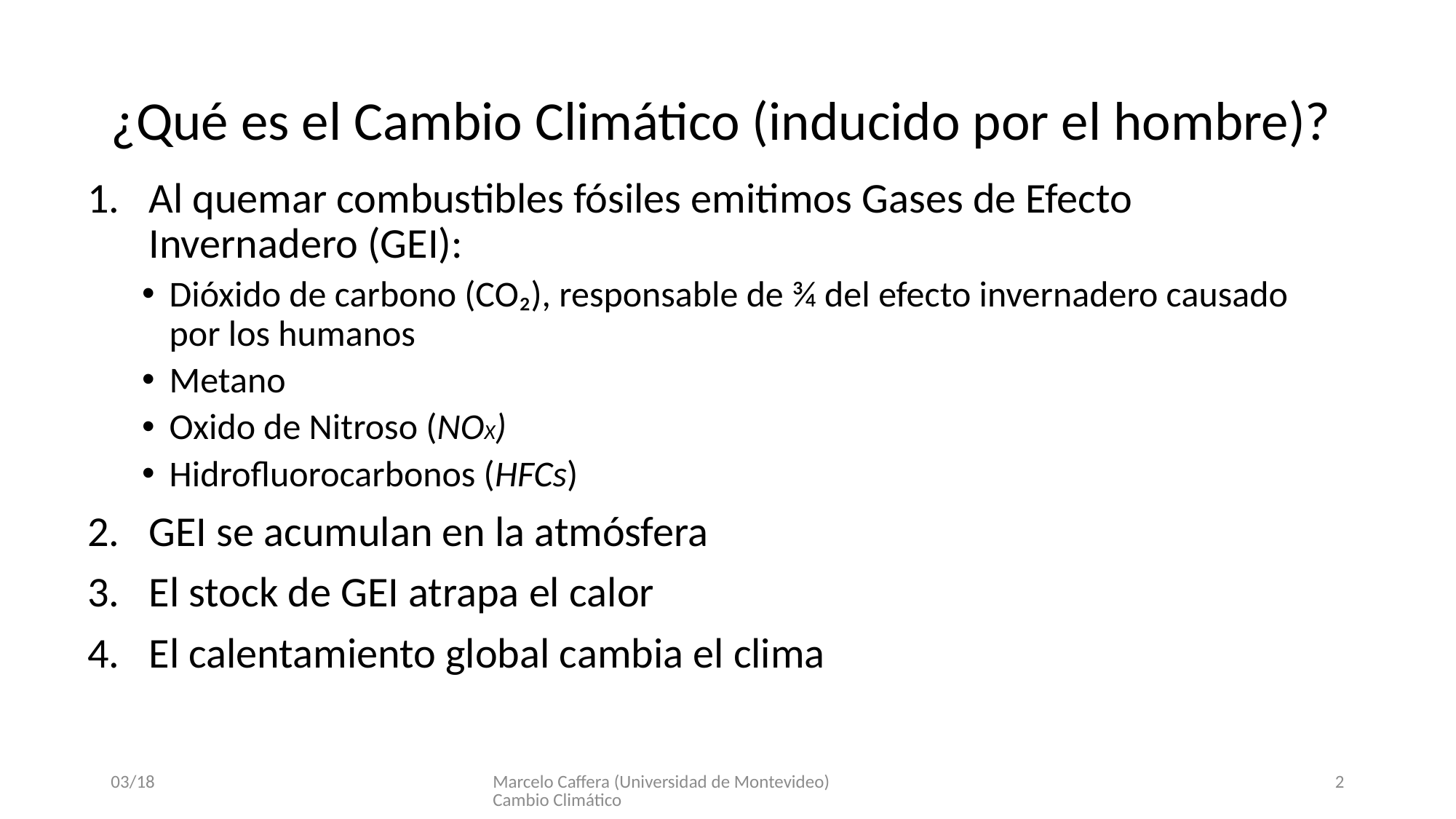

# ¿Qué es el Cambio Climático (inducido por el hombre)?
Al quemar combustibles fósiles emitimos Gases de Efecto Invernadero (GEI):
Dióxido de carbono (CO₂), responsable de ¾ del efecto invernadero causado por los humanos
Metano
Oxido de Nitroso (NOX)
Hidrofluorocarbonos (HFCs)
GEI se acumulan en la atmósfera
El stock de GEI atrapa el calor
El calentamiento global cambia el clima

03/18
Marcelo Caffera (Universidad de Montevideo)                              Cambio Climático
2